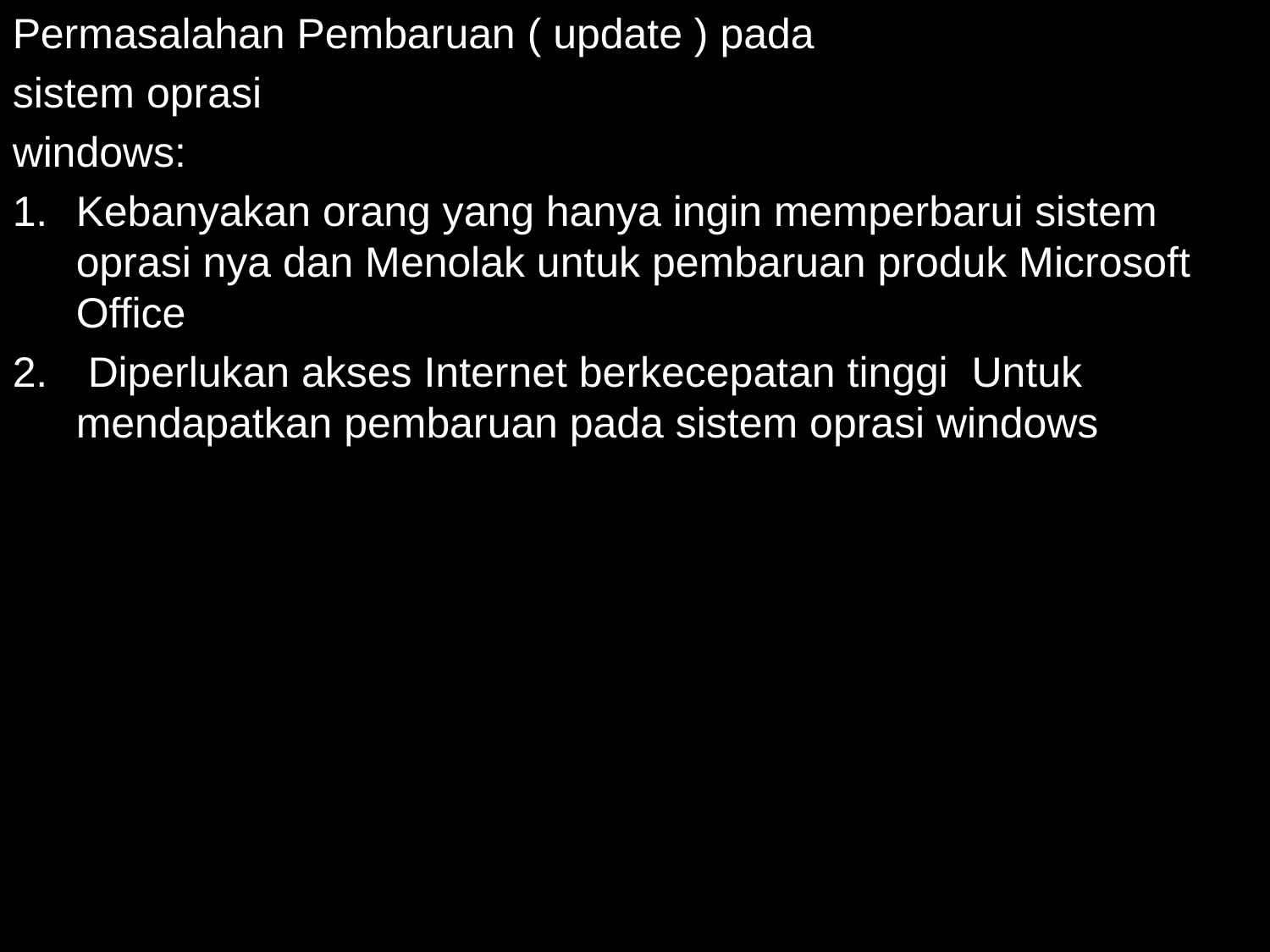

Permasalahan Pembaruan ( update ) pada
sistem oprasi
windows:
Kebanyakan orang yang hanya ingin memperbarui sistem oprasi nya dan Menolak untuk pembaruan produk Microsoft Office
 Diperlukan akses Internet berkecepatan tinggi  Untuk mendapatkan pembaruan pada sistem oprasi windows